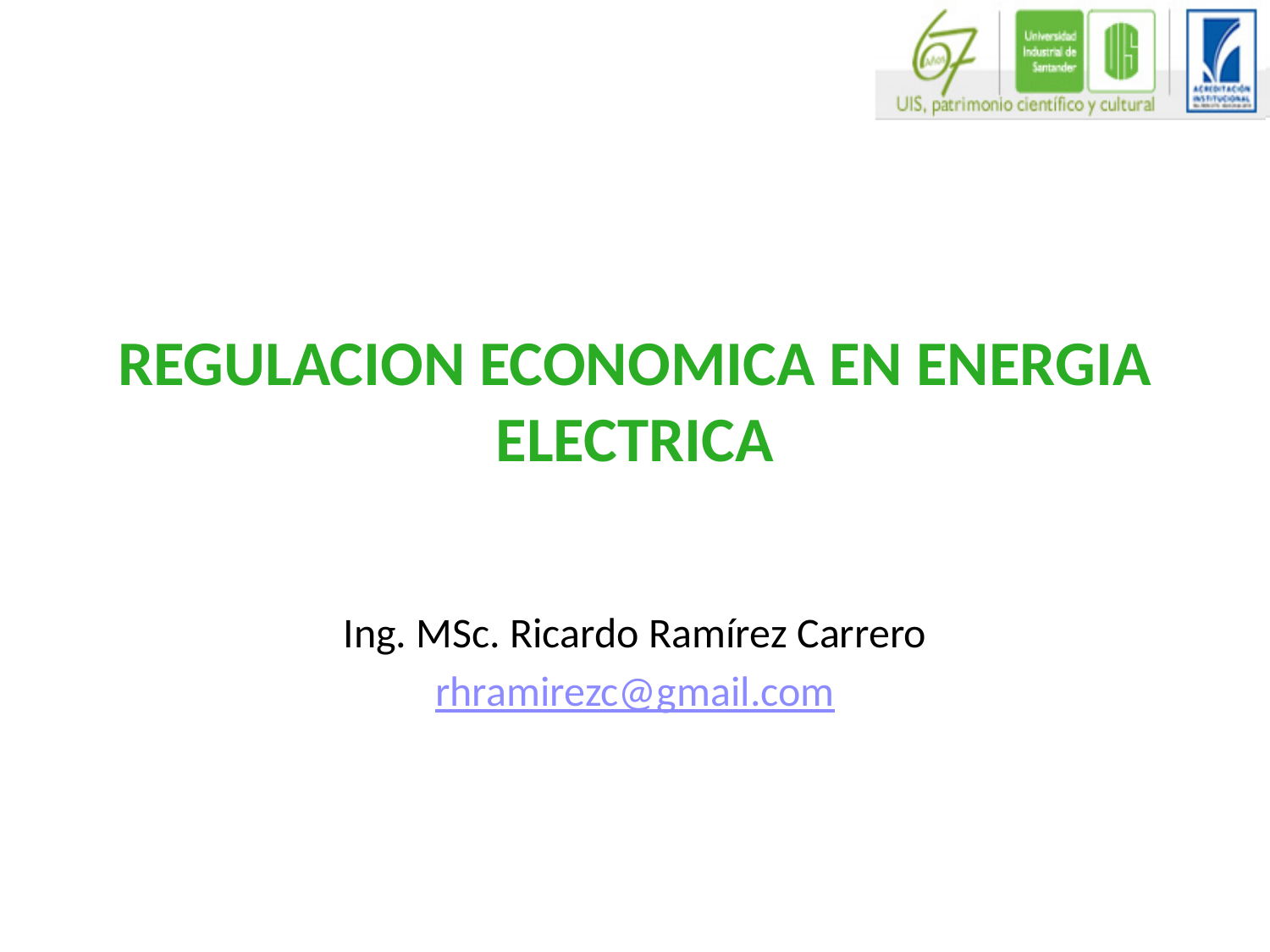

# REGULACION ECONOMICA EN ENERGIA ELECTRICA

Ing. MSc. Ricardo Ramírez Carrero
rhramirezc@gmail.com